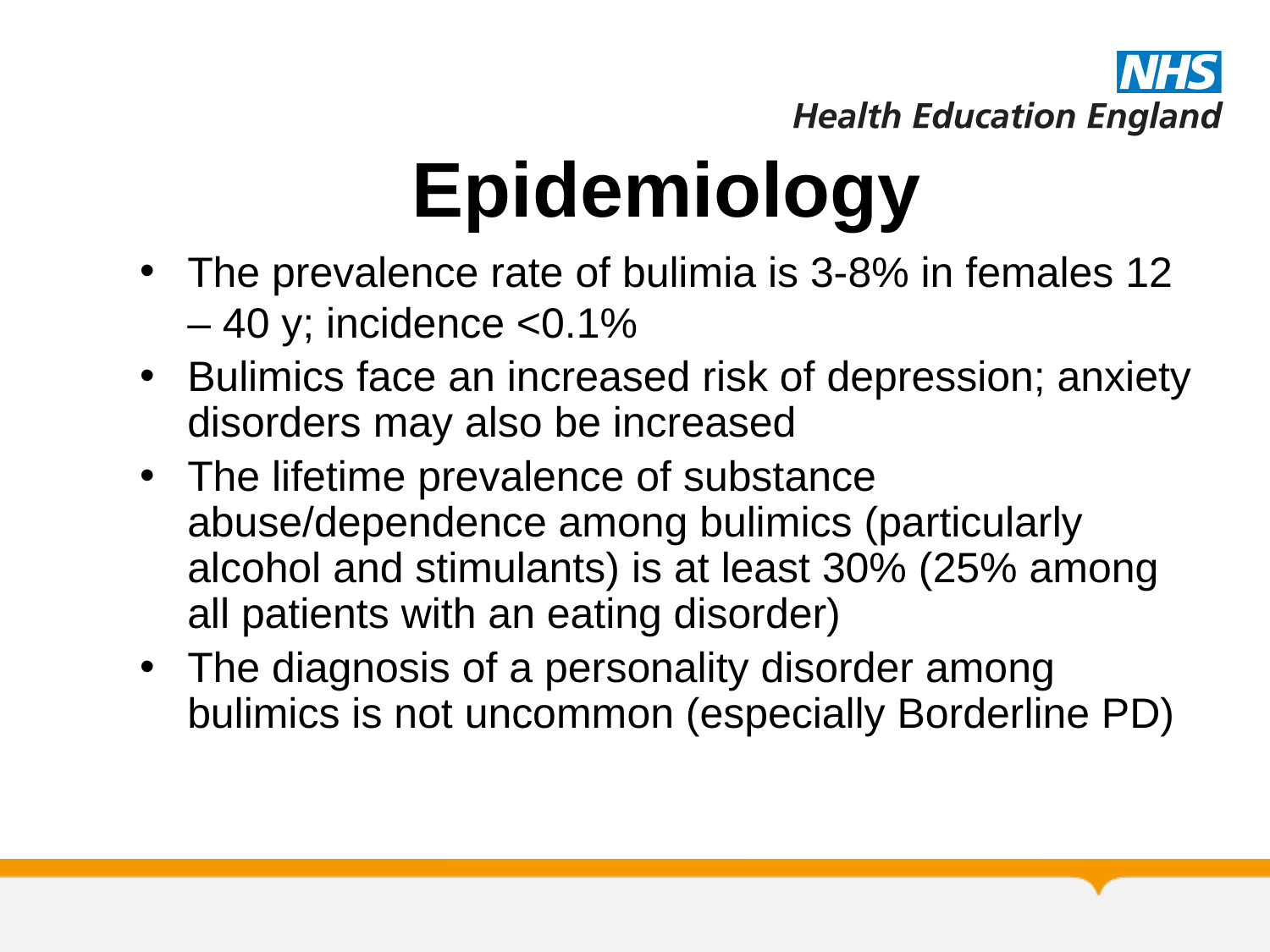

# Epidemiology
The prevalence rate of bulimia is 3-8% in females 12 – 40 y; incidence <0.1%
Bulimics face an increased risk of depression; anxiety disorders may also be increased
The lifetime prevalence of substance abuse/dependence among bulimics (particularly alcohol and stimulants) is at least 30% (25% among all patients with an eating disorder)
The diagnosis of a personality disorder among bulimics is not uncommon (especially Borderline PD)